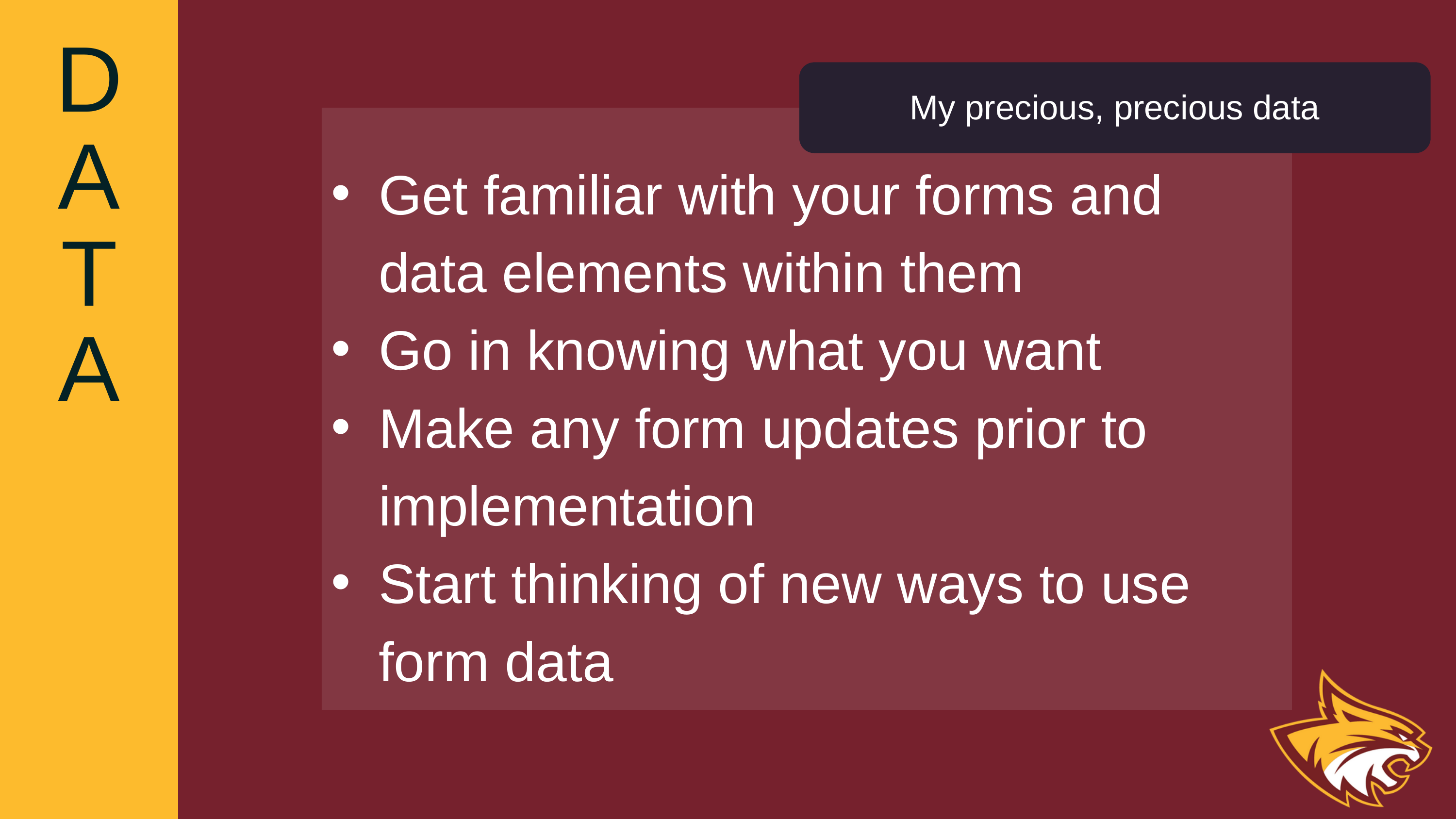

D

My precious, precious data
A

Get familiar with your forms and data elements within them
Go in knowing what you want
Make any form updates prior to implementation
Start thinking of new ways to use form data
T
A